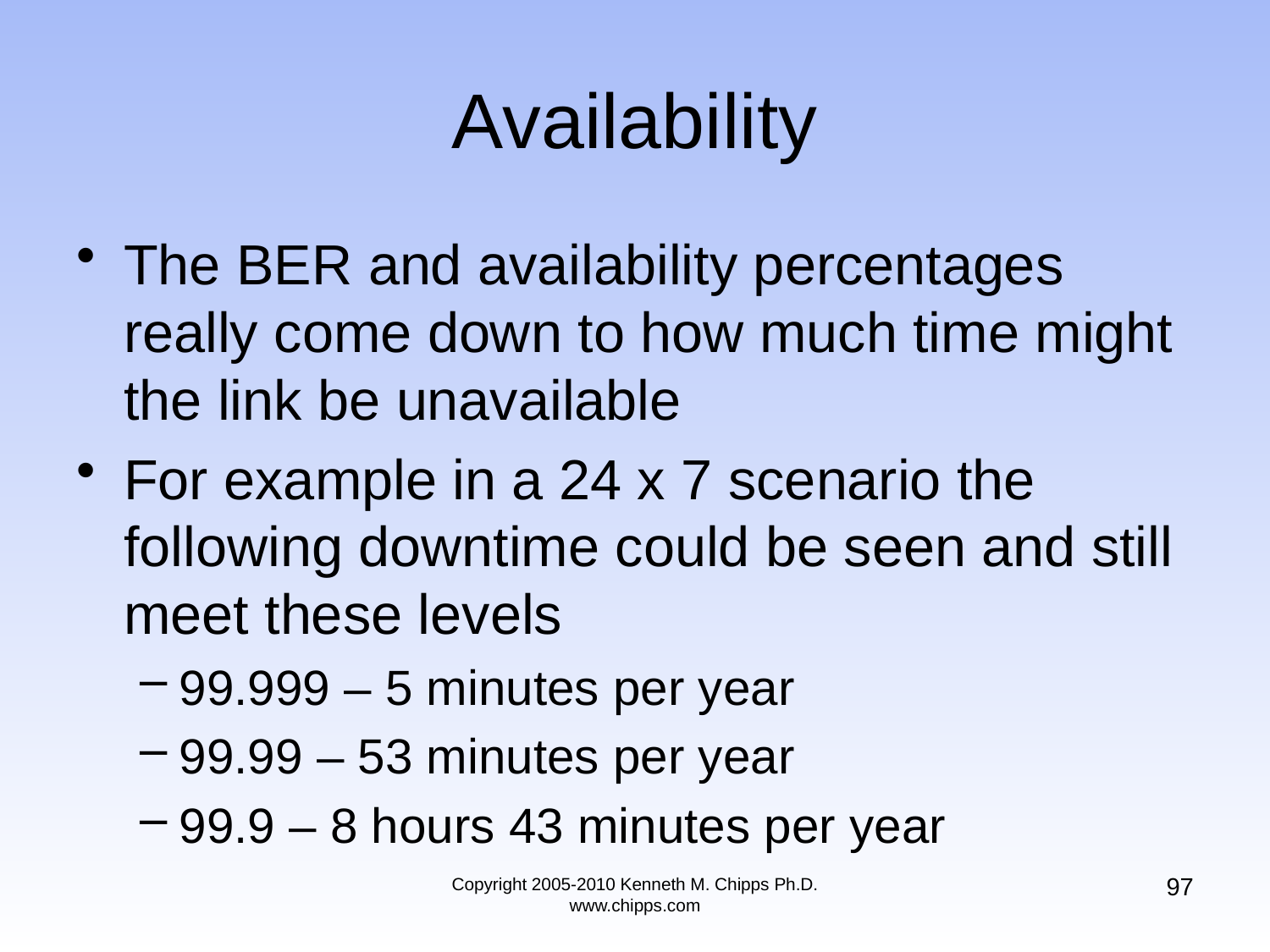

# Availability
The BER and availability percentages really come down to how much time might the link be unavailable
For example in a 24 x 7 scenario the following downtime could be seen and still meet these levels
99.999 – 5 minutes per year
99.99 – 53 minutes per year
99.9 – 8 hours 43 minutes per year
97
Copyright 2005-2010 Kenneth M. Chipps Ph.D. www.chipps.com